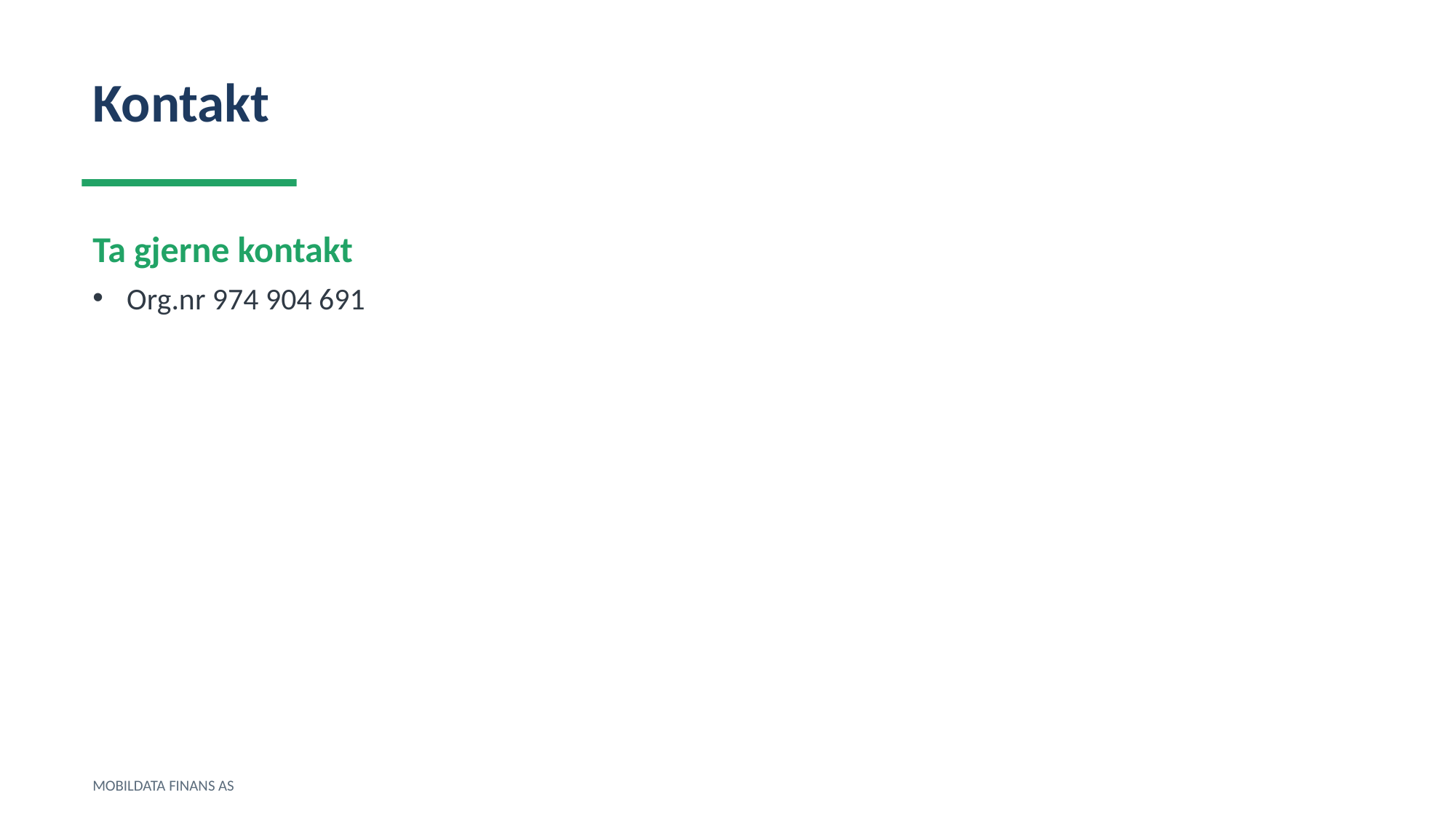

Kontakt

Ta gjerne kontakt
Org.nr 974 904 691
MOBILDATA FINANS AS